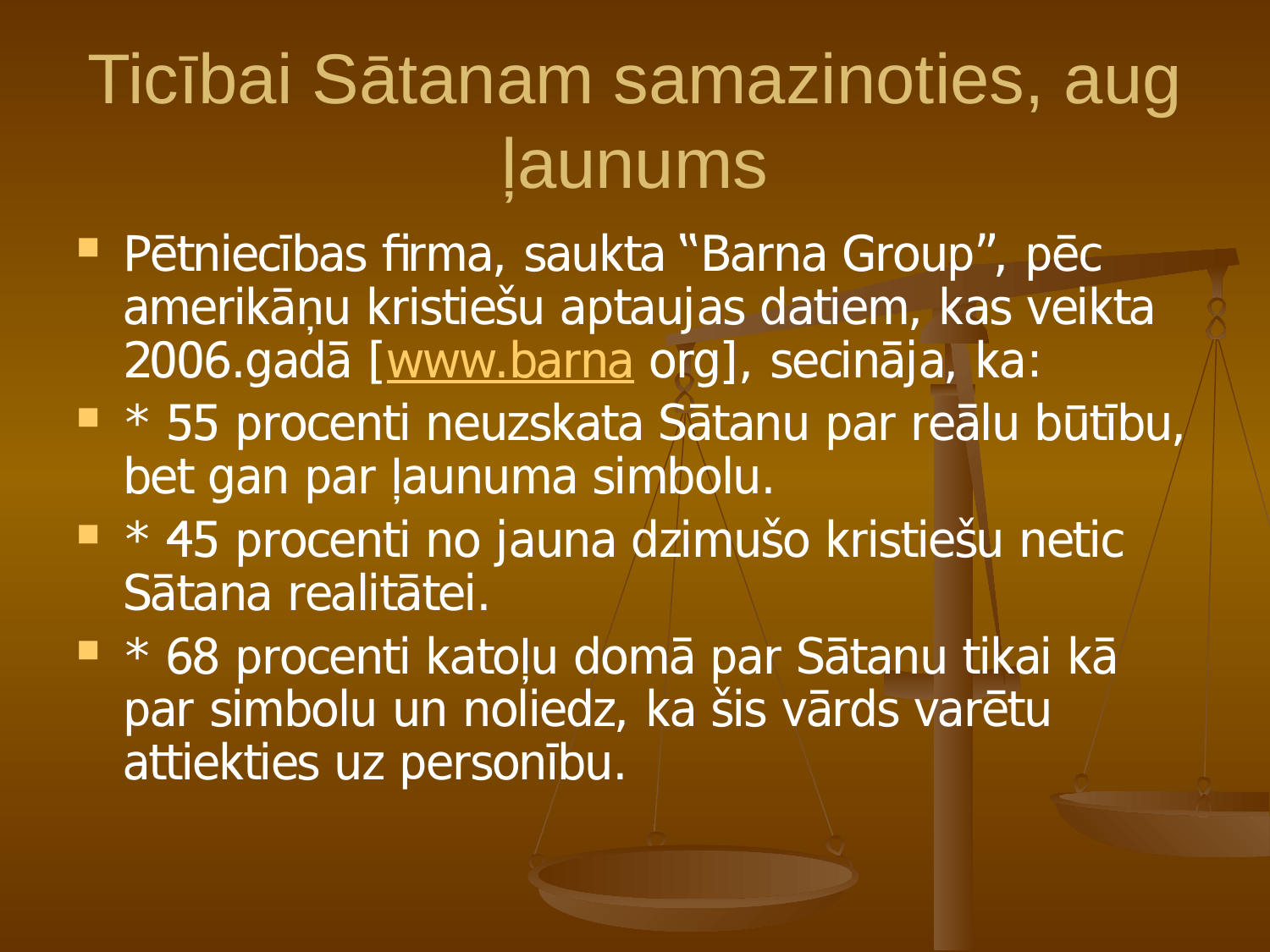

# Ticībai Sātanam samazinoties, aug ļaunums
Pētniecības firma, saukta “Barna Group”, pēc amerikāņu kristiešu aptaujas datiem, kas veikta 2006.gadā [www.barna org], secināja, ka:
* 55 procenti neuzskata Sātanu par reālu būtību, bet gan par ļaunuma simbolu.
* 45 procenti no jauna dzimušo kristiešu netic Sātana realitātei.
* 68 procenti katoļu domā par Sātanu tikai kā par simbolu un noliedz, ka šis vārds varētu attiekties uz personību.